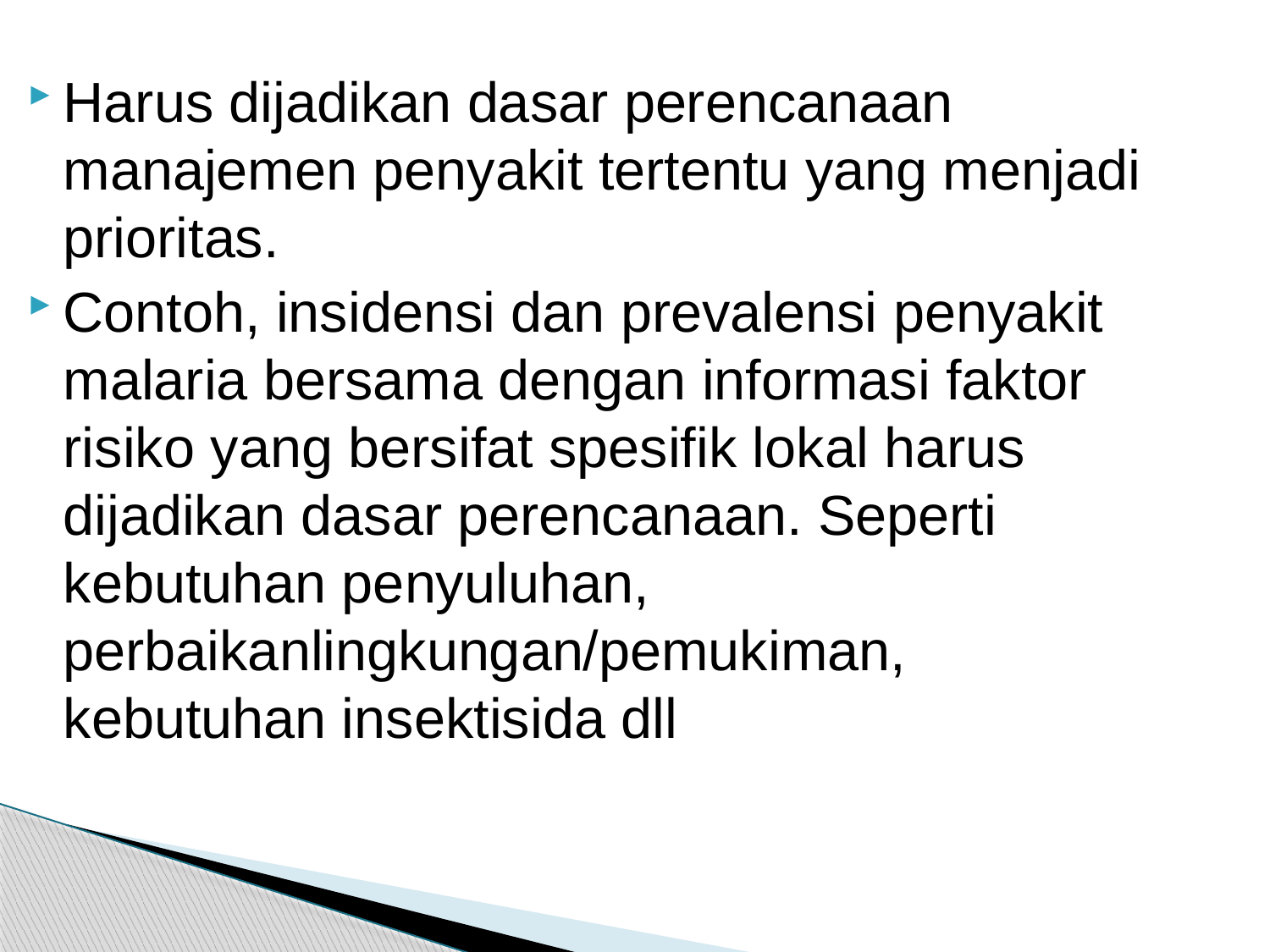

Harus dijadikan dasar perencanaan manajemen penyakit tertentu yang menjadi prioritas.
Contoh, insidensi dan prevalensi penyakit malaria bersama dengan informasi faktor risiko yang bersifat spesifik lokal harus dijadikan dasar perencanaan. Seperti kebutuhan penyuluhan, perbaikanlingkungan/pemukiman, kebutuhan insektisida dll